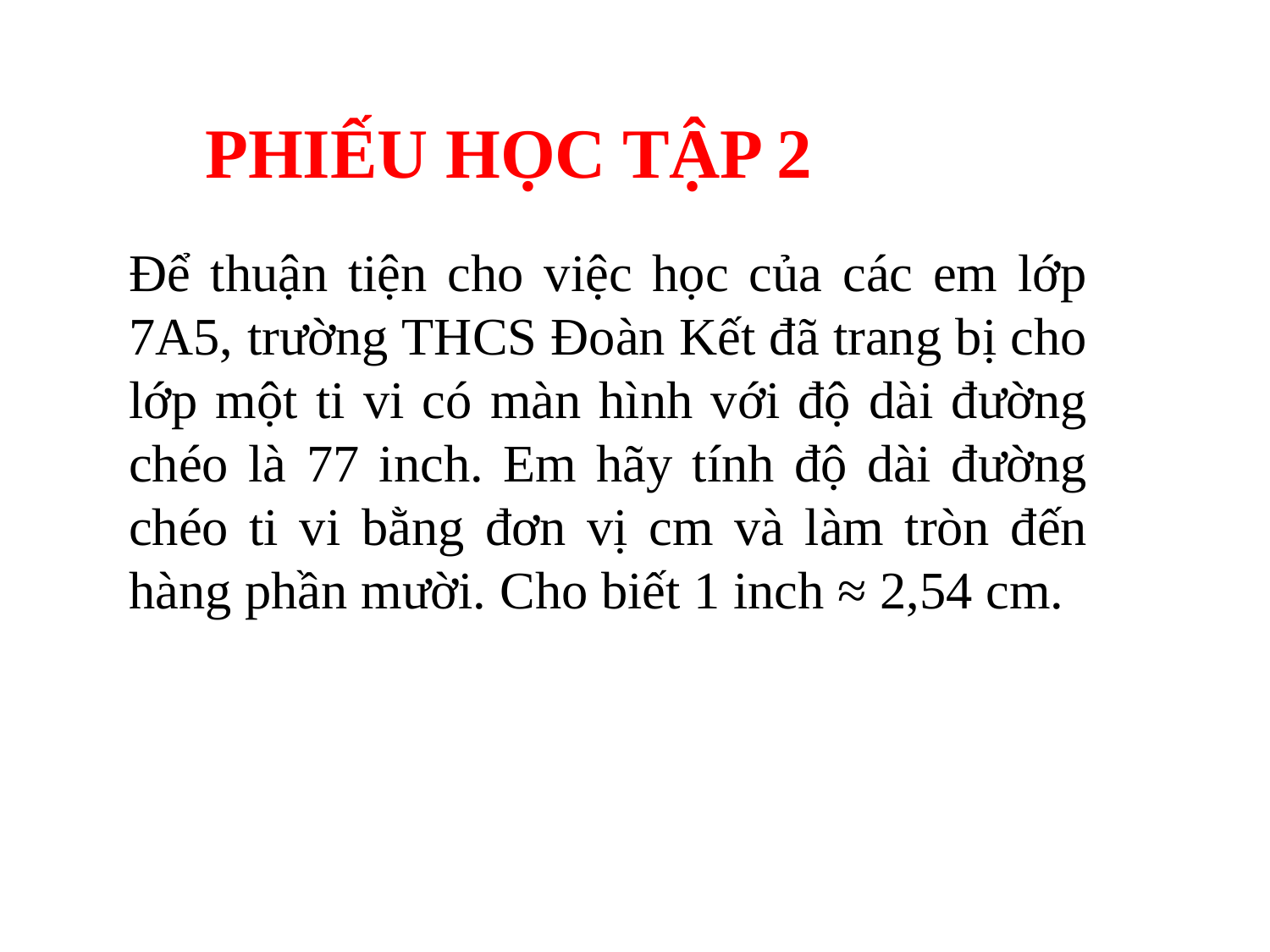

PHIẾU HỌC TẬP 2
Để thuận tiện cho việc học của các em lớp 7A5, trường THCS Đoàn Kết đã trang bị cho lớp một ti vi có màn hình với độ dài đường chéo là 77 inch. Em hãy tính độ dài đường chéo ti vi bằng đơn vị cm và làm tròn đến hàng phần mười. Cho biết 1 inch ≈ 2,54 cm.